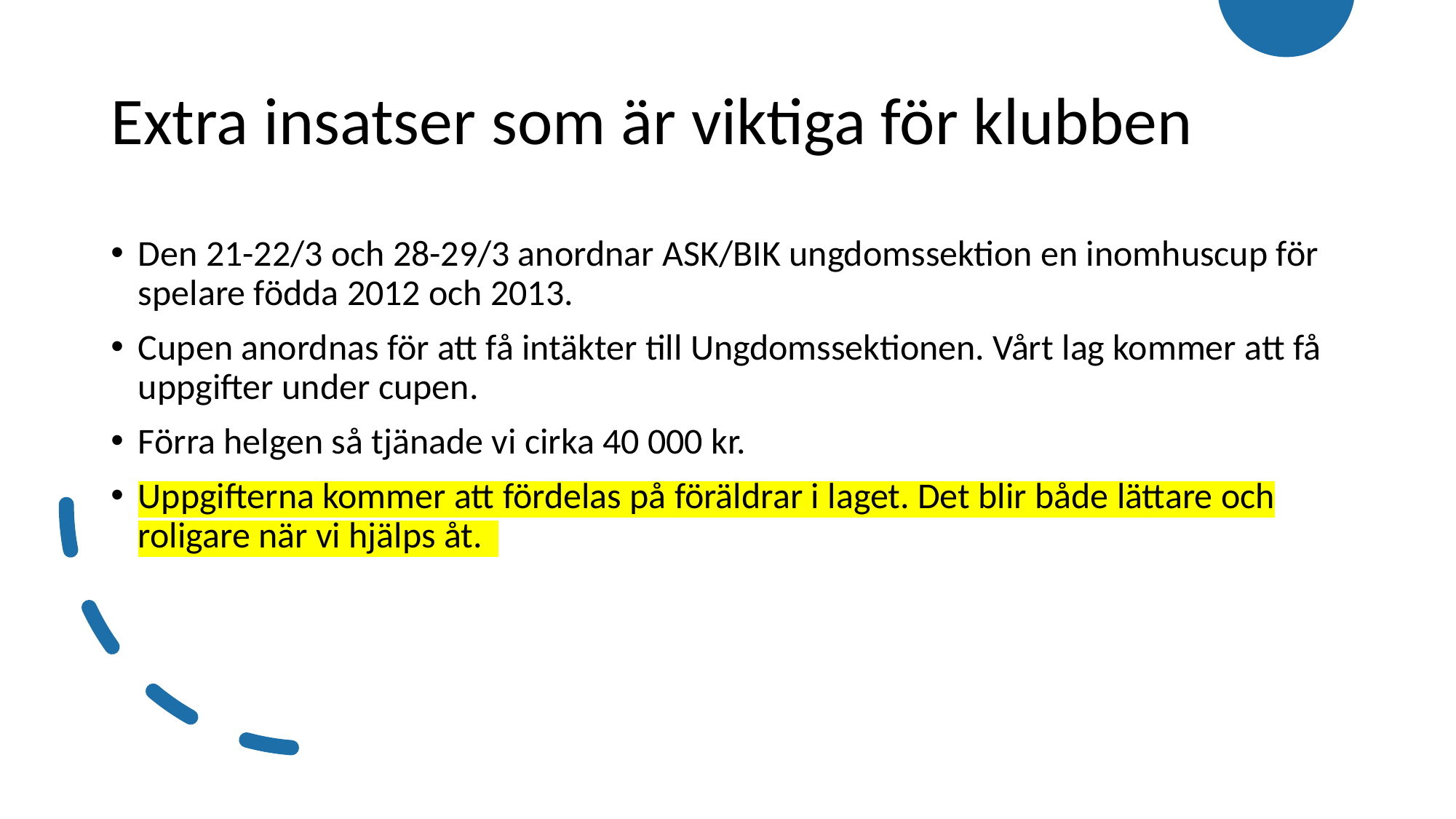

# Extra insatser som är viktiga för klubben

Den 21-22/3 och 28-29/3 anordnar ASK/BIK ungdomssektion en inomhuscup för spelare födda 2012 och 2013.
Cupen anordnas för att få intäkter till Ungdomssektionen. Vårt lag kommer att få uppgifter under cupen.
Förra helgen så tjänade vi cirka 40 000 kr.
Uppgifterna kommer att fördelas på föräldrar i laget. Det blir både lättare och roligare när vi hjälps åt.